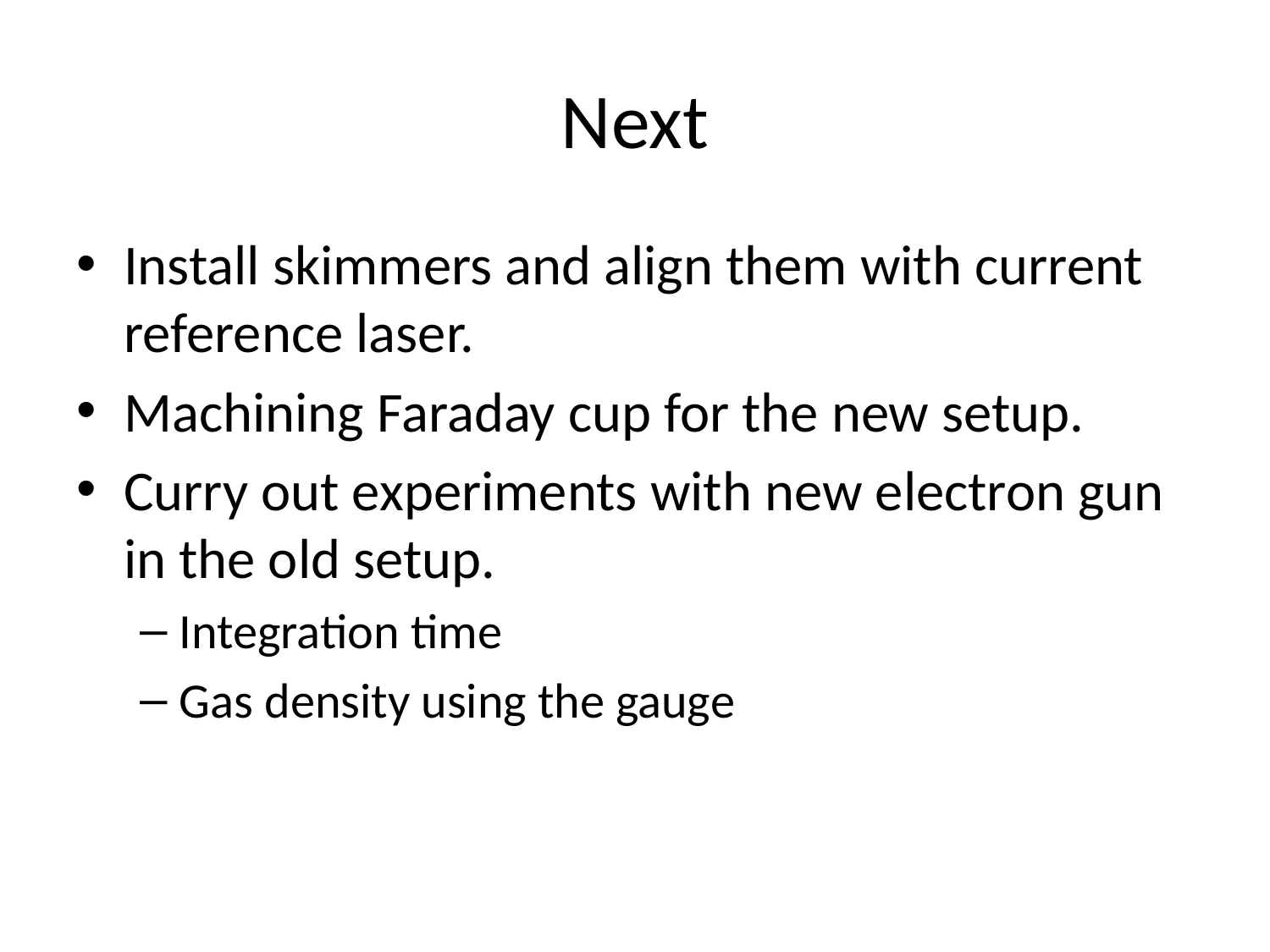

# Next
Install skimmers and align them with current reference laser.
Machining Faraday cup for the new setup.
Curry out experiments with new electron gun in the old setup.
Integration time
Gas density using the gauge